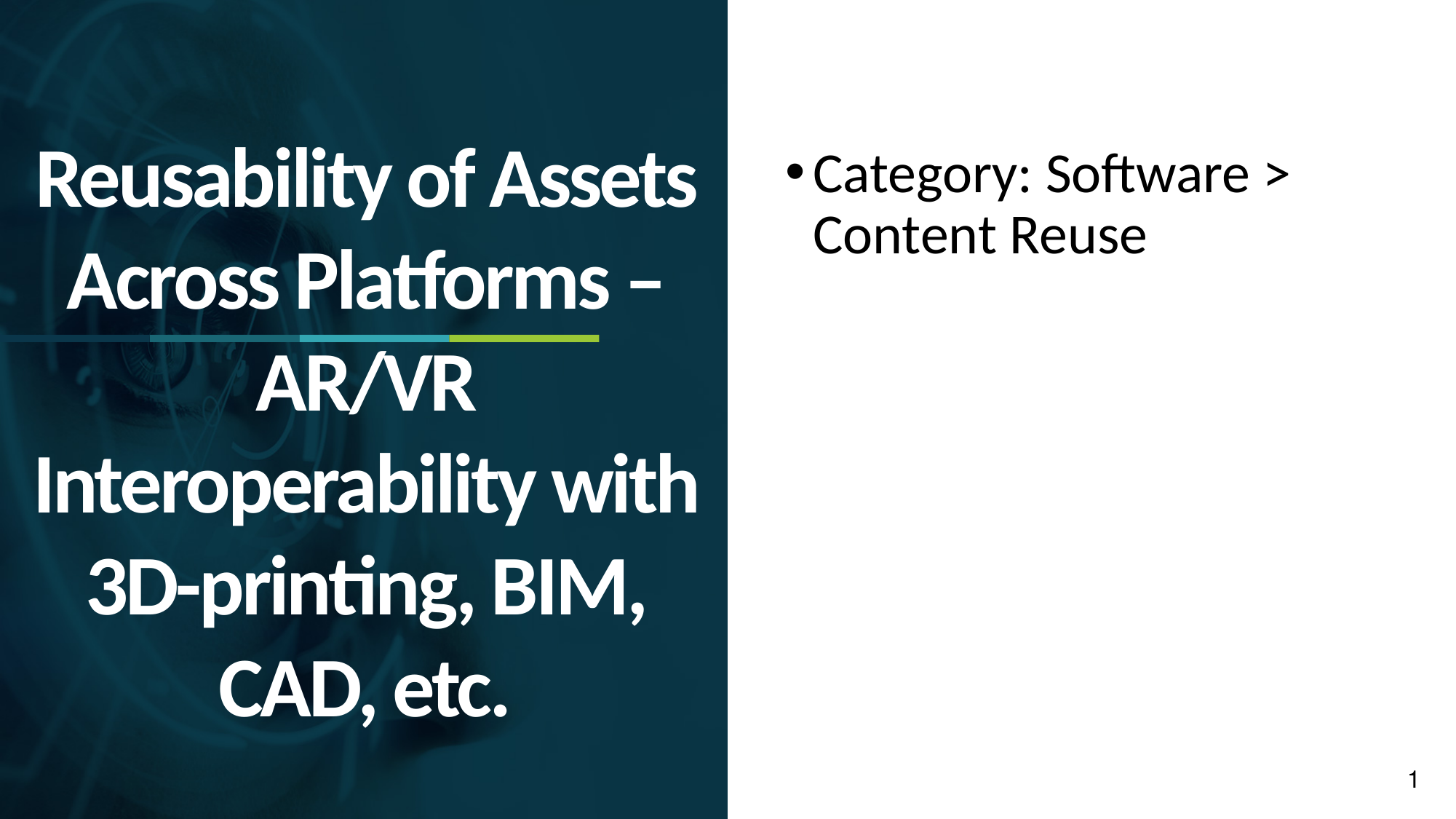

Reusability of Assets Across Platforms – AR/VR Interoperability with 3D-printing, BIM, CAD, etc.
Category: Software > Content Reuse